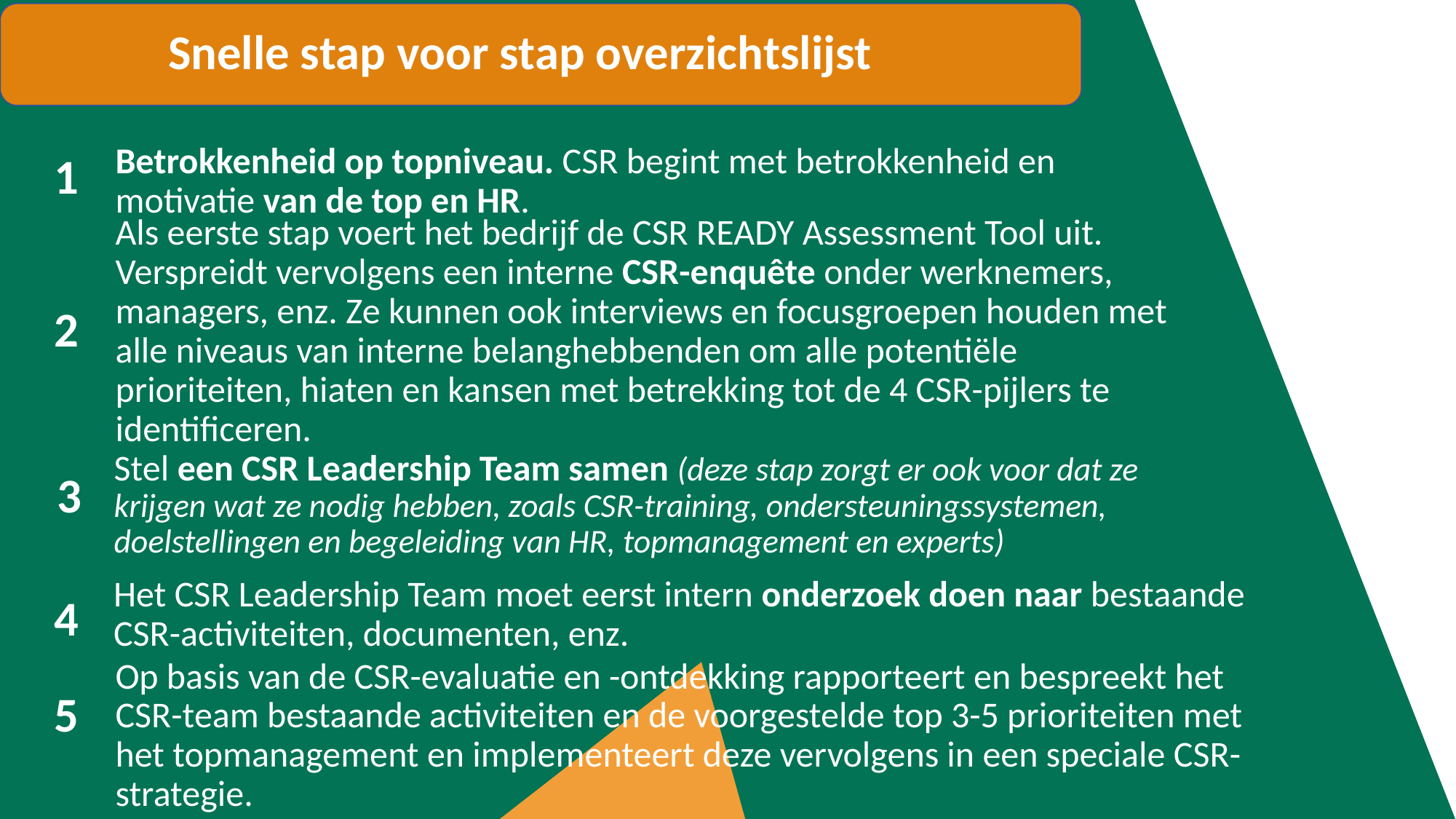

Snelle stap voor stap overzichtslijst
Betrokkenheid op topniveau. CSR begint met betrokkenheid en motivatie van de top en HR.
1
Als eerste stap voert het bedrijf de CSR READY Assessment Tool uit. Verspreidt vervolgens een interne CSR-enquête onder werknemers, managers, enz. Ze kunnen ook interviews en focusgroepen houden met alle niveaus van interne belanghebbenden om alle potentiële prioriteiten, hiaten en kansen met betrekking tot de 4 CSR-pijlers te identificeren.
2
3
Stel een CSR Leadership Team samen (deze stap zorgt er ook voor dat ze krijgen wat ze nodig hebben, zoals CSR-training, ondersteuningssystemen, doelstellingen en begeleiding van HR, topmanagement en experts)

4
Het CSR Leadership Team moet eerst intern onderzoek doen naar bestaande CSR-activiteiten, documenten, enz.

5
Op basis van de CSR-evaluatie en -ontdekking rapporteert en bespreekt het CSR-team bestaande activiteiten en de voorgestelde top 3-5 prioriteiten met het topmanagement en implementeert deze vervolgens in een speciale CSR-strategie.